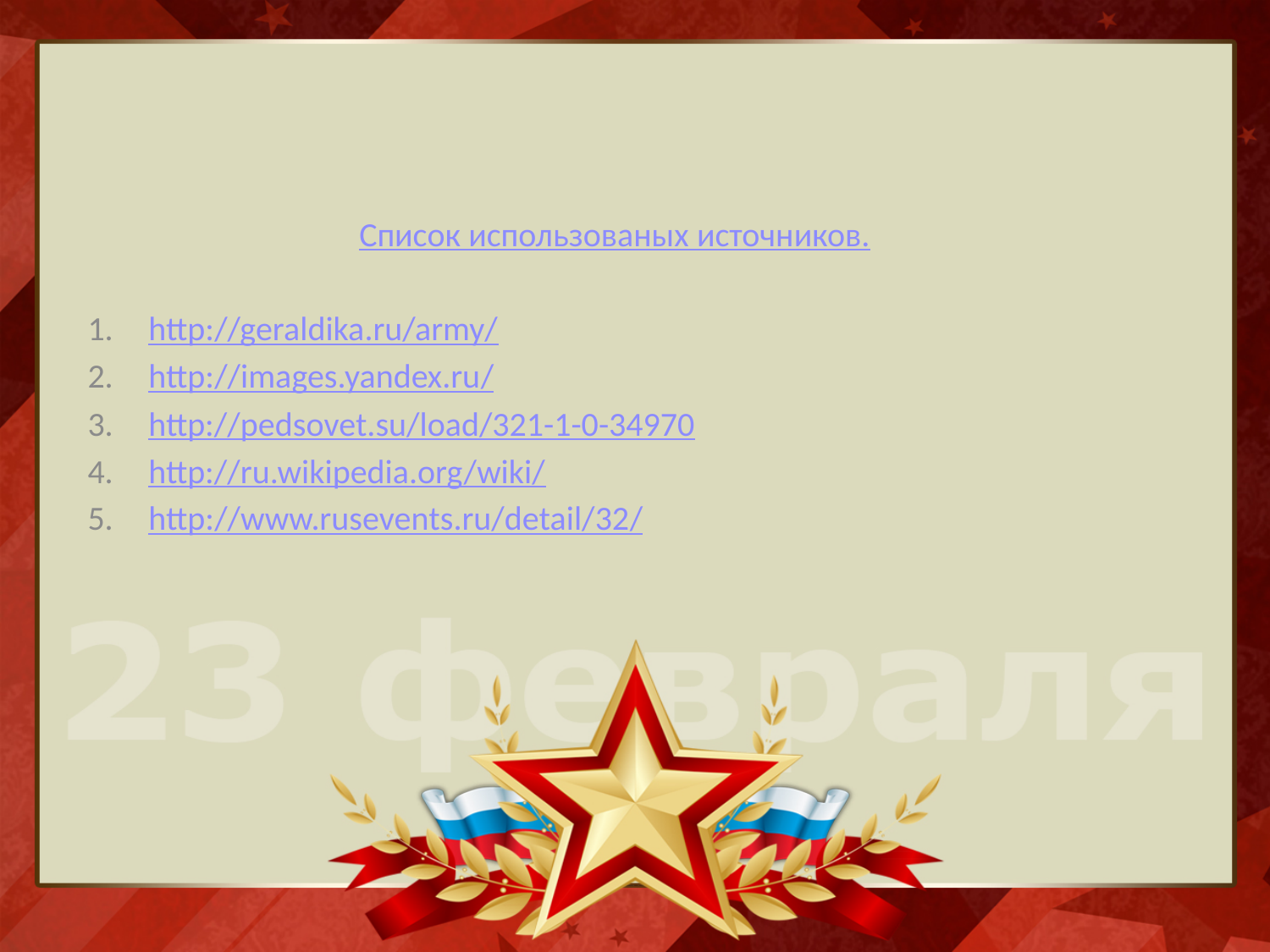

Список использованых источников.

http://geraldika.ru/army/
http://images.yandex.ru/
http://pedsovet.su/load/321-1-0-34970
http://ru.wikipedia.org/wiki/
http://www.rusevents.ru/detail/32/

#